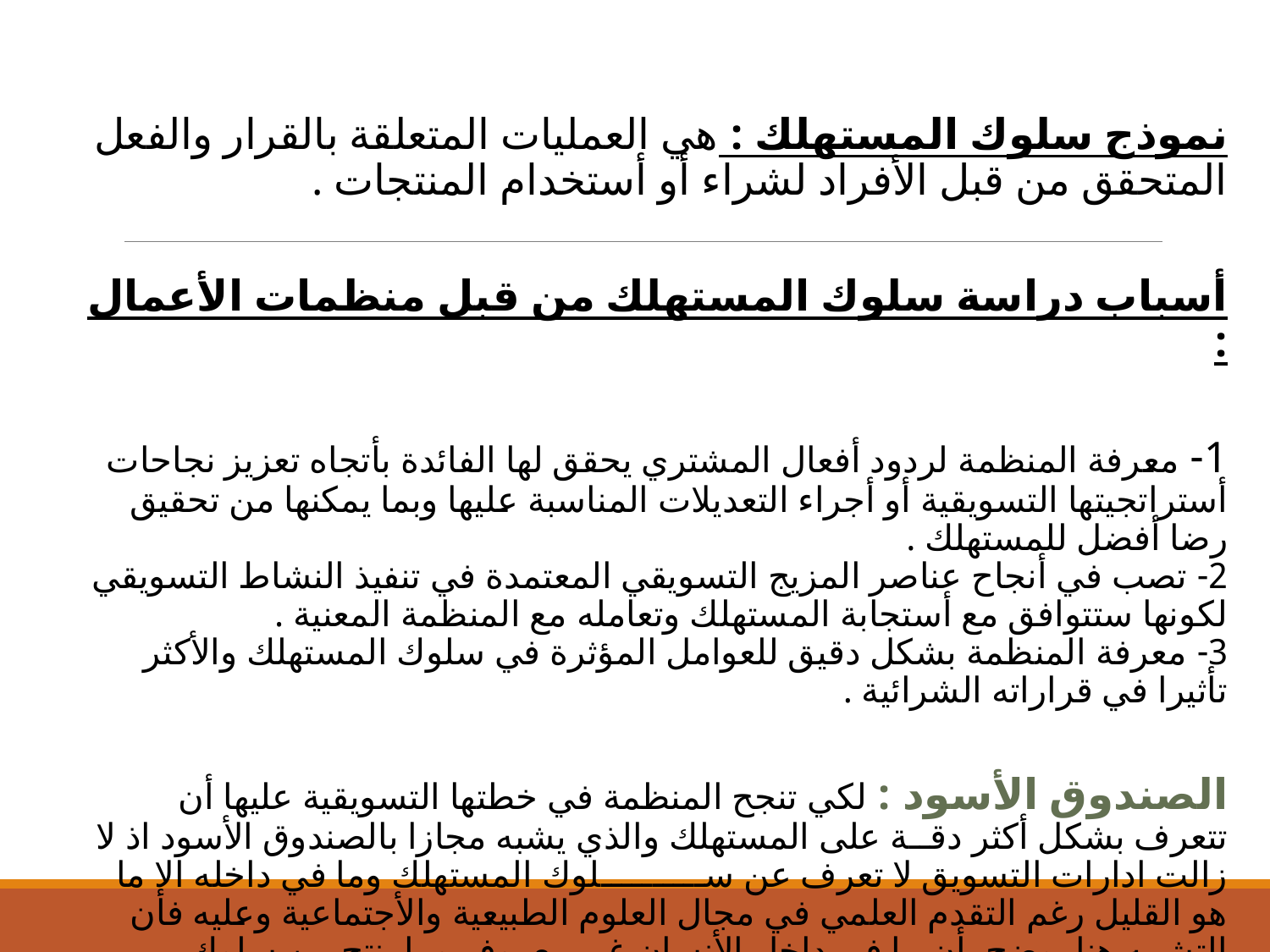

نموذج سلوك المستهلك : هي العمليات المتعلقة بالقرار والفعل المتحقق من قبل الأفراد لشراء أو أستخدام المنتجات .
أسباب دراسة سلوك المستهلك من قبل منظمات الأعمال :
1- معرفة المنظمة لردود أفعال المشتري يحقق لها الفائدة بأتجاه تعزيز نجاحات أستراتجيتها التسويقية أو أجراء التعديلات المناسبة عليها وبما يمكنها من تحقيق رضا أفضل للمستهلك .
2- تصب في أنجاح عناصر المزيج التسويقي المعتمدة في تنفيذ النشاط التسويقي لكونها ستتوافق مع أستجابة المستهلك وتعامله مع المنظمة المعنية .
3- معرفة المنظمة بشكل دقيق للعوامل المؤثرة في سلوك المستهلك والأكثر تأثيرا في قراراته الشرائية .
الصندوق الأسود : لكي تنجح المنظمة في خطتها التسويقية عليها أن تتعرف بشكل أكثر دقــة على المستهلك والذي يشبه مجازا بالصندوق الأسود اذ لا زالت ادارات التسويق لا تعرف عن ســــــــــلوك المستهلك وما في داخله الا ما هو القليل رغم التقدم العلمي في مجال العلوم الطبيعية والأجتماعية وعليه فأن التشبيه هنا يوضح بأن ما في داخل الأنسان غير معروف وما ينتج من سلوك شرائي قد لا يتكرر بأستمرار لأنه ينتج من تأثير لعدة عوامل مختلفة .